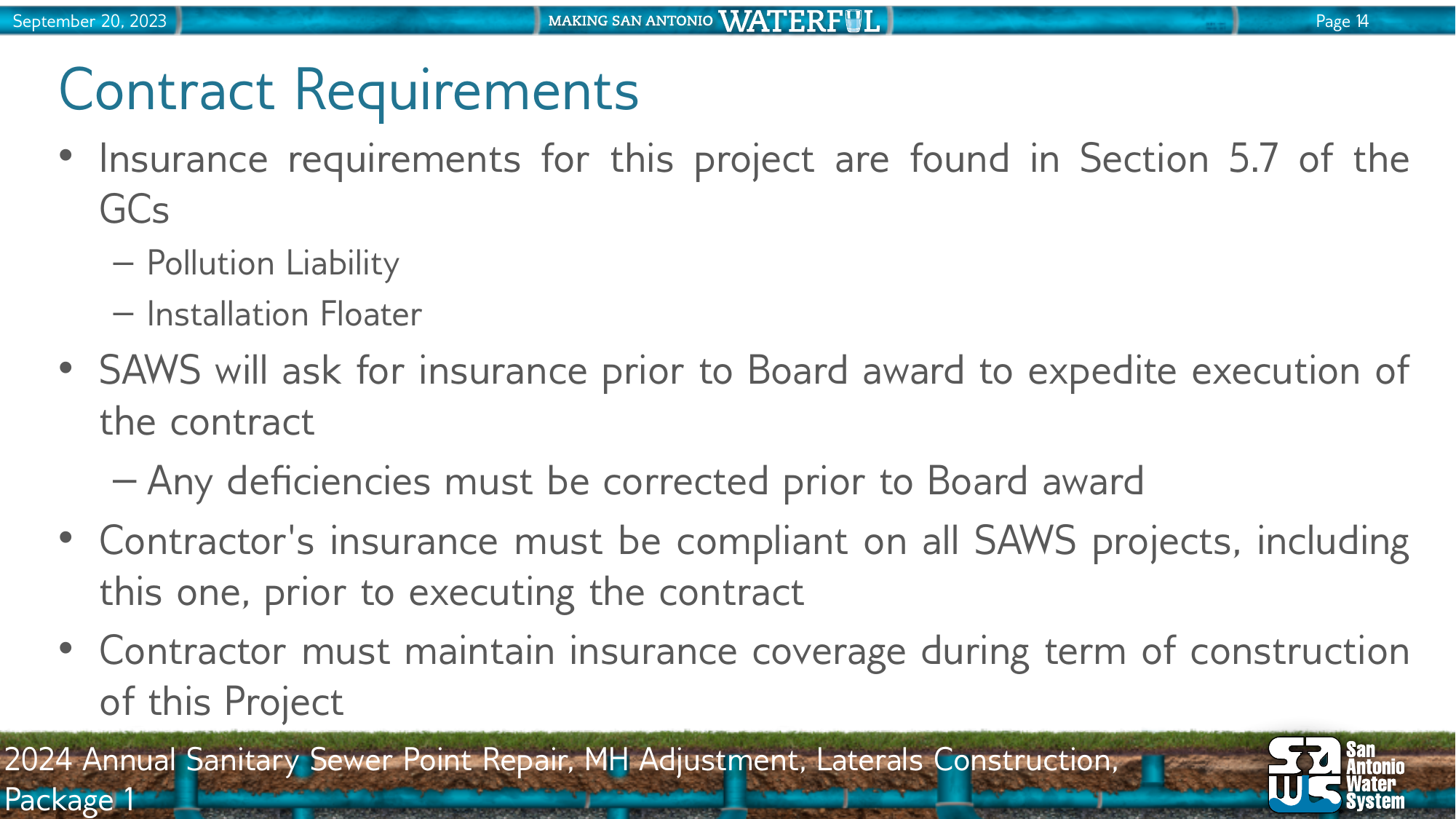

# Contract Requirements
Insurance requirements for this project are found in Section 5.7 of the GCs
Pollution Liability
Installation Floater
SAWS will ask for insurance prior to Board award to expedite execution of the contract
Any deficiencies must be corrected prior to Board award
Contractor's insurance must be compliant on all SAWS projects, including this one, prior to executing the contract
Contractor must maintain insurance coverage during term of construction of this Project